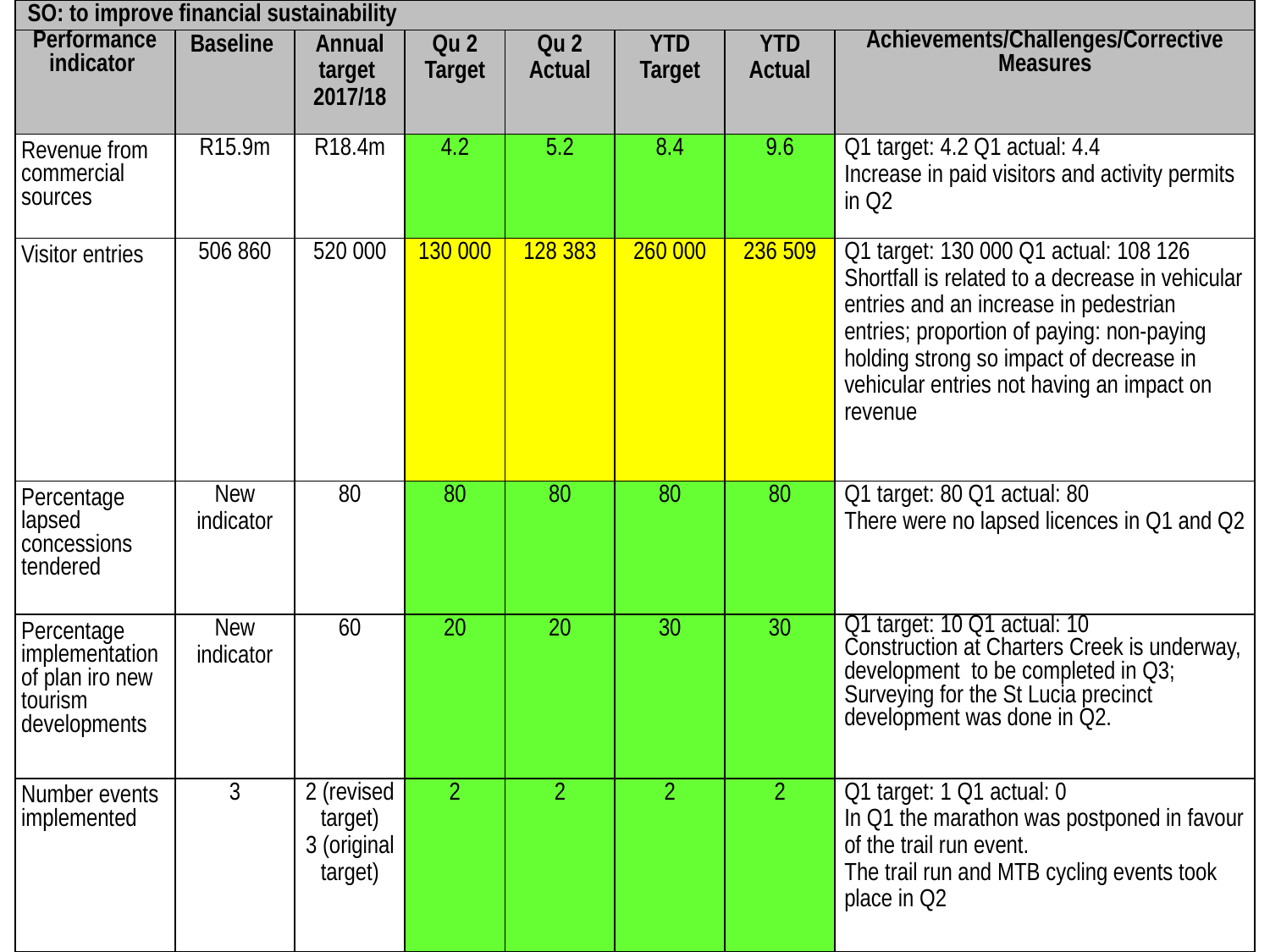

| SO: to improve financial sustainability |  |  |  |  |  |  |  |
| --- | --- | --- | --- | --- | --- | --- | --- |
| Performance indicator | Baseline | Annual target 2017/18 | Qu 2 Target | Qu 2 Actual | YTD Target | YTD Actual | Achievements/Challenges/Corrective Measures |
| Revenue from commercial sources | R15.9m | R18.4m | 4.2 | 5.2 | 8.4 | 9.6 | Q1 target: 4.2 Q1 actual: 4.4 Increase in paid visitors and activity permits in Q2 |
| Visitor entries | 506 860 | 520 000 | 130 000 | 128 383 | 260 000 | 236 509 | Q1 target: 130 000 Q1 actual: 108 126 Shortfall is related to a decrease in vehicular entries and an increase in pedestrian entries; proportion of paying: non-paying holding strong so impact of decrease in vehicular entries not having an impact on revenue |
| Percentage lapsed concessions tendered | New indicator | 80 | 80 | 80 | 80 | 80 | Q1 target: 80 Q1 actual: 80 There were no lapsed licences in Q1 and Q2 |
| Percentage implementation of plan iro new tourism developments | New indicator | 60 | 20 | 20 | 30 | 30 | Q1 target: 10 Q1 actual: 10 Construction at Charters Creek is underway, development to be completed in Q3; Surveying for the St Lucia precinct development was done in Q2. |
| Number events implemented | 3 | 2 (revised target) 3 (original target) | 2 | 2 | 2 | 2 | Q1 target: 1 Q1 actual: 0 In Q1 the marathon was postponed in favour of the trail run event. The trail run and MTB cycling events took place in Q2 |